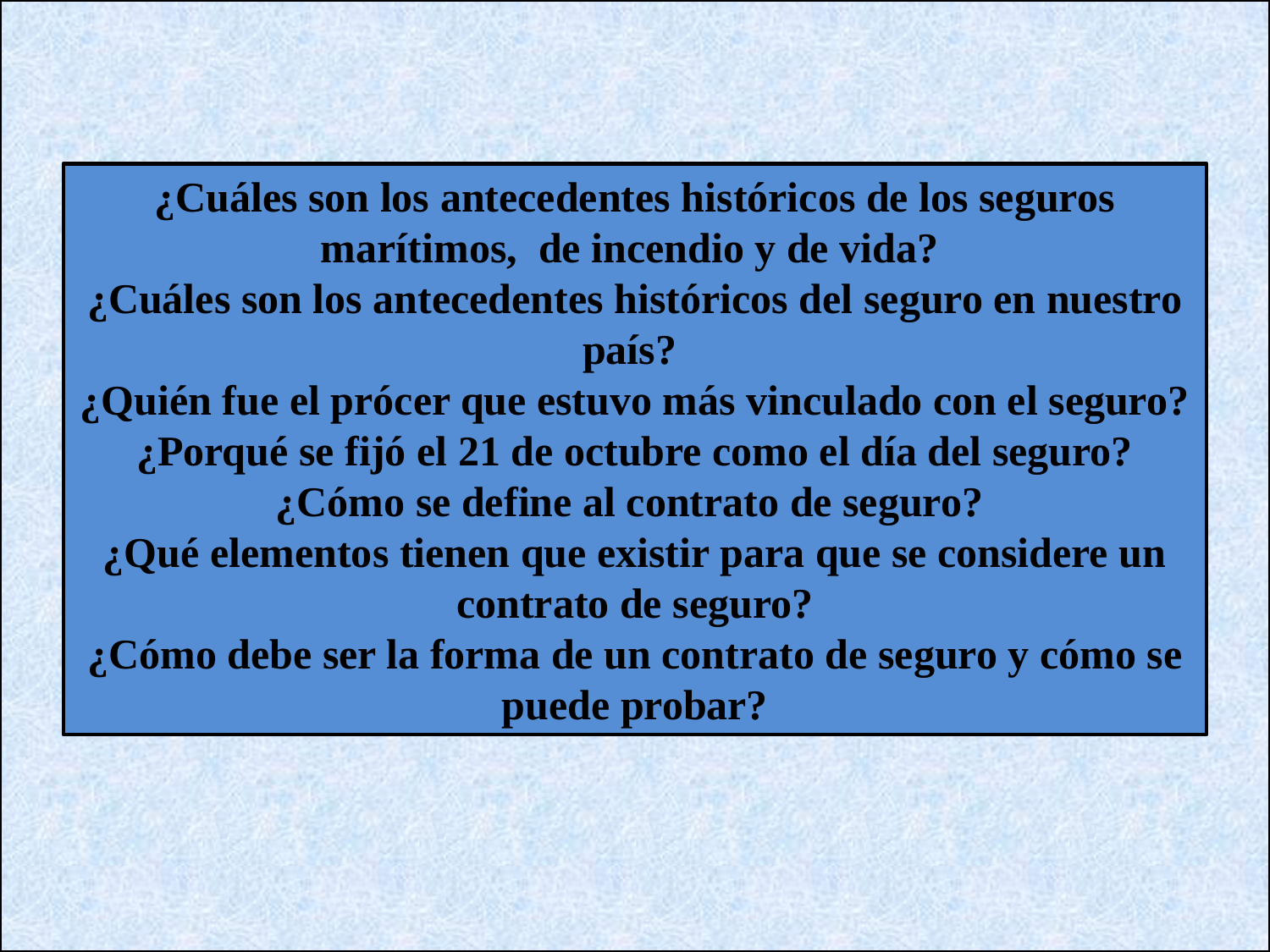

¿Cuáles son los antecedentes históricos de los seguros marítimos,  de incendio y de vida?
¿Cuáles son los antecedentes históricos del seguro en nuestro país?
¿Quién fue el prócer que estuvo más vinculado con el seguro?
¿Porqué se fijó el 21 de octubre como el día del seguro?
¿Cómo se define al contrato de seguro?
¿Qué elementos tienen que existir para que se considere un contrato de seguro?
¿Cómo debe ser la forma de un contrato de seguro y cómo se puede probar?